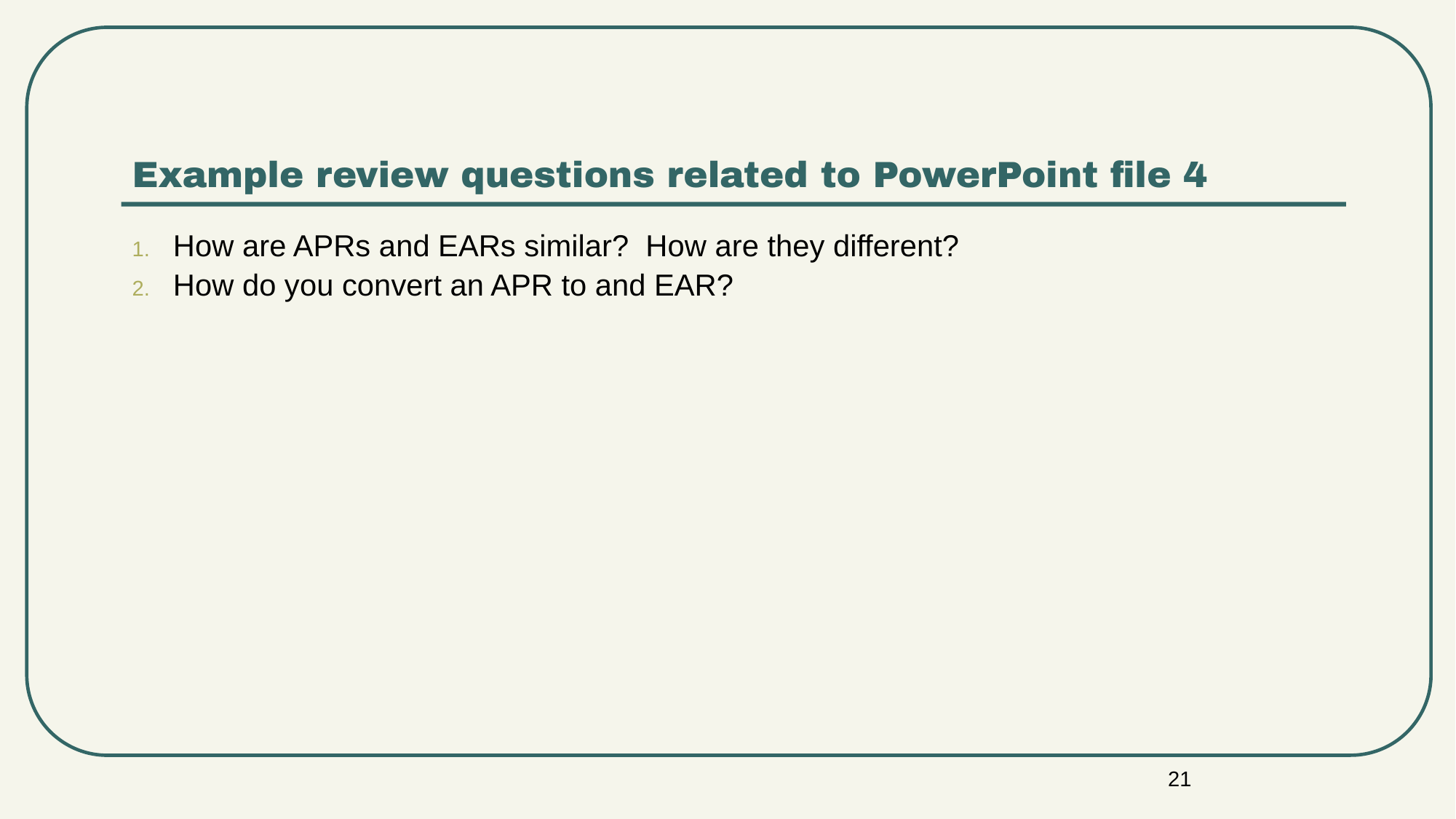

# Example review questions related to PowerPoint file 4
How are APRs and EARs similar?  How are they different?
How do you convert an APR to and EAR?

21